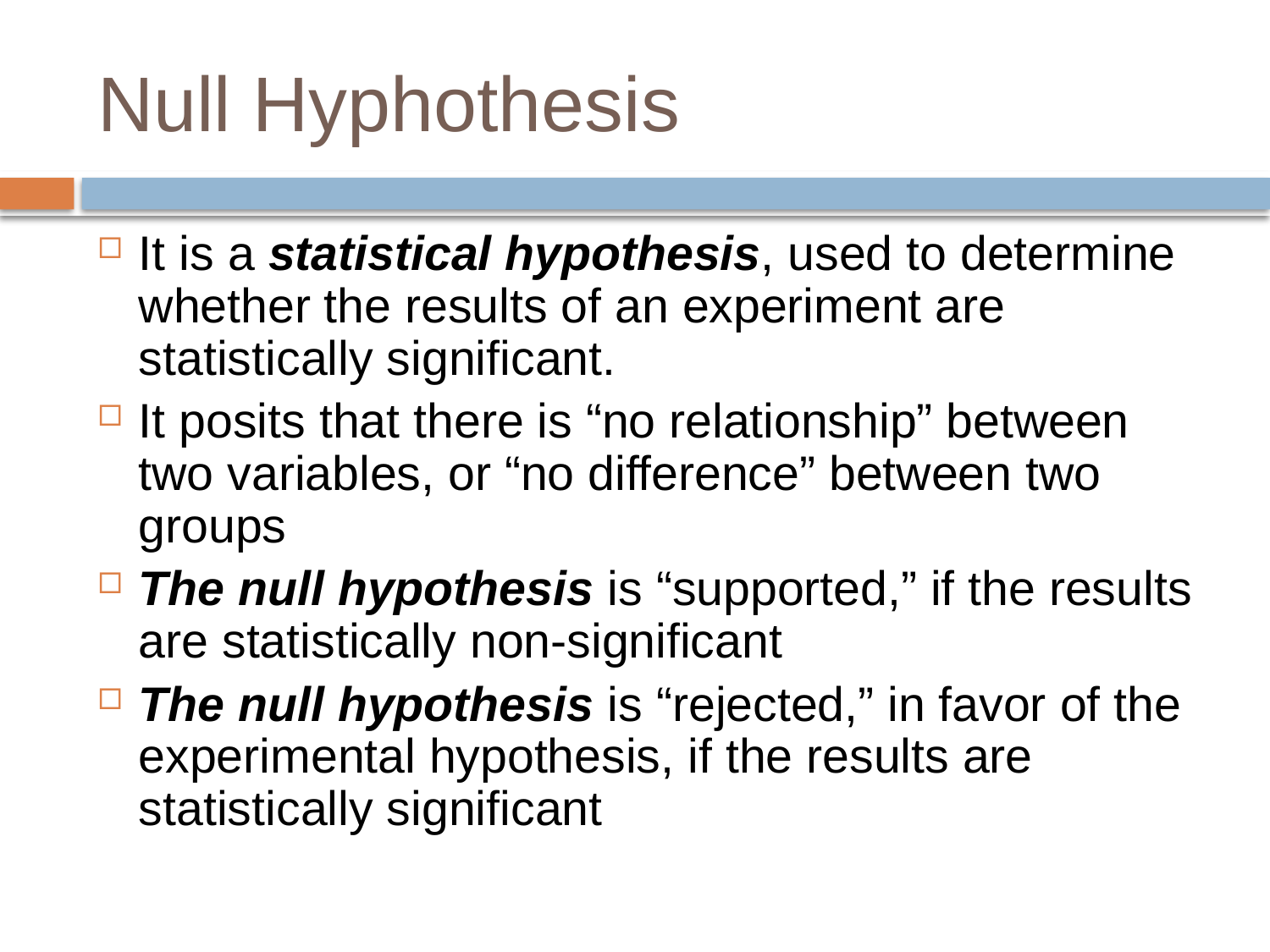

# Null Hyphothesis
It is a statistical hypothesis, used to determine whether the results of an experiment are statistically significant.
It posits that there is “no relationship” between two variables, or “no difference” between two groups
The null hypothesis is “supported,” if the results are statistically non-significant
The null hypothesis is “rejected,” in favor of the experimental hypothesis, if the results are statistically significant